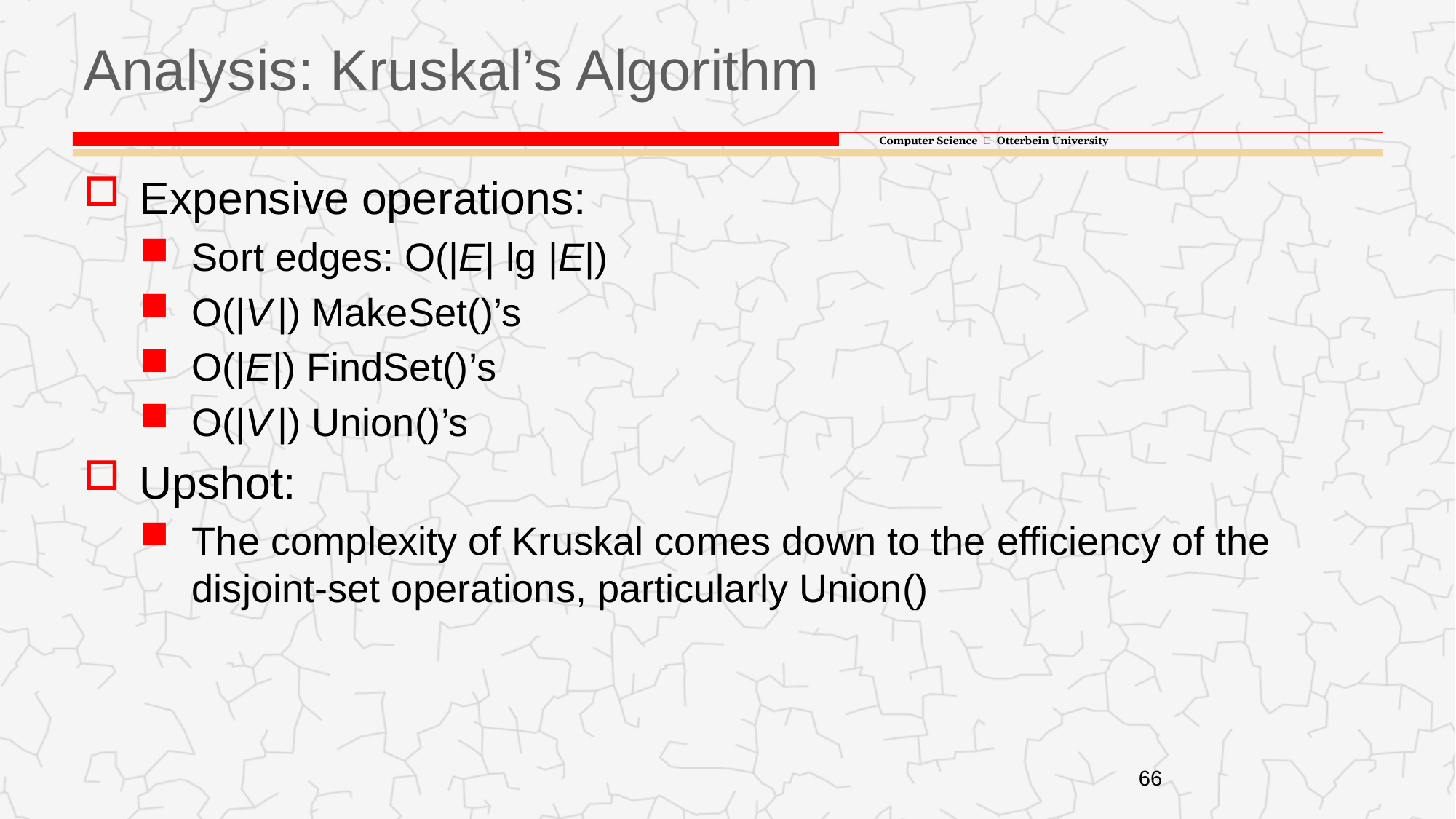

# Analysis: Kruskal’s Algorithm
Expensive operations:
Sort edges: O(|E| lg |E|)
O(|V |) MakeSet()’s
O(|E|) FindSet()’s
O(|V |) Union()’s
Upshot:
The complexity of Kruskal comes down to the efficiency of the disjoint-set operations, particularly Union()
66